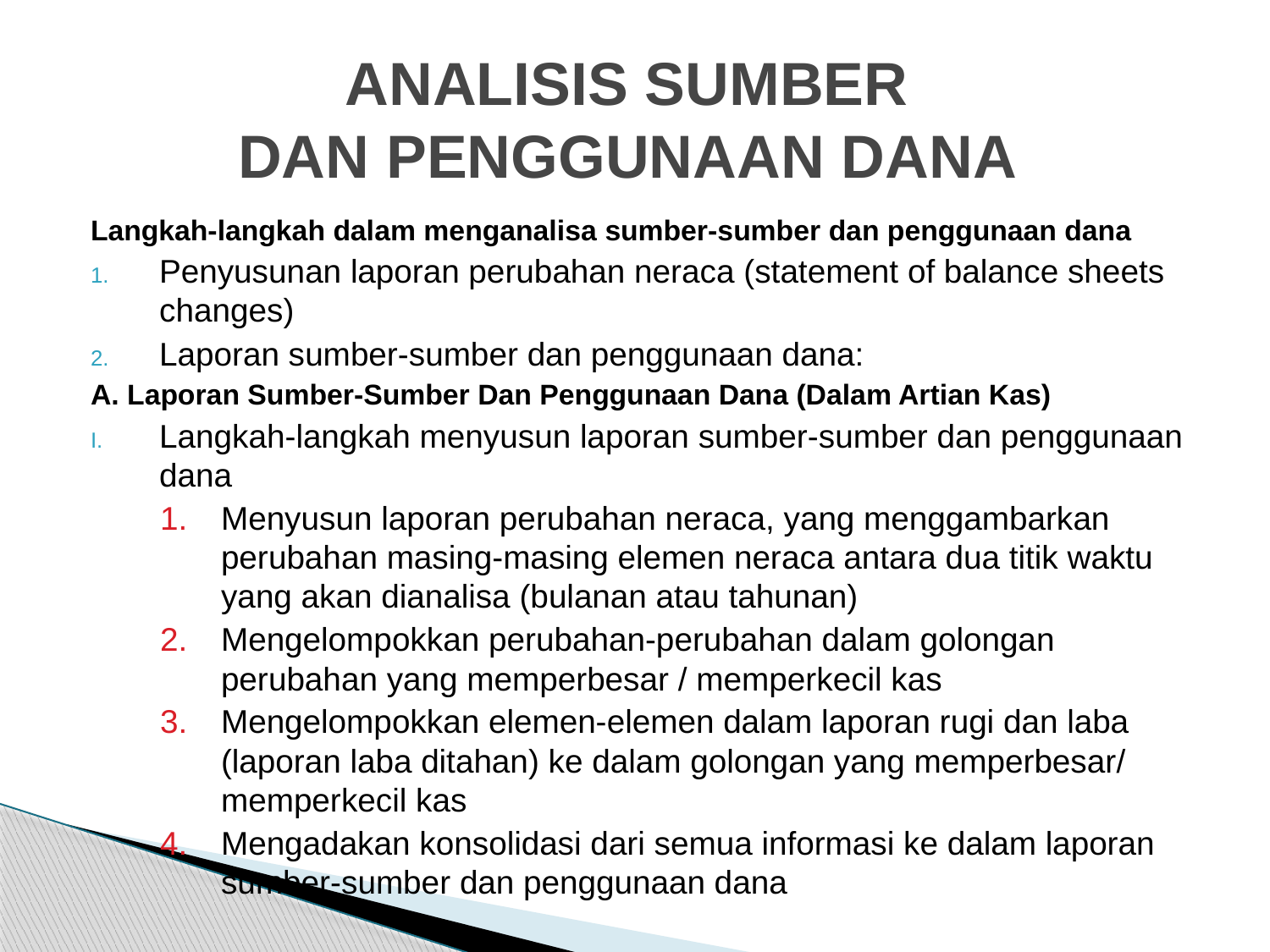

# ANALISIS SUMBER DAN PENGGUNAAN DANA
Langkah-langkah dalam menganalisa sumber-sumber dan penggunaan dana
Penyusunan laporan perubahan neraca (statement of balance sheets changes)
Laporan sumber-sumber dan penggunaan dana:
A. Laporan Sumber-Sumber Dan Penggunaan Dana (Dalam Artian Kas)
Langkah-langkah menyusun laporan sumber-sumber dan penggunaan dana
Menyusun laporan perubahan neraca, yang menggambarkan perubahan masing-masing elemen neraca antara dua titik waktu yang akan dianalisa (bulanan atau tahunan)
Mengelompokkan perubahan-perubahan dalam golongan perubahan yang memperbesar / memperkecil kas
Mengelompokkan elemen-elemen dalam laporan rugi dan laba (laporan laba ditahan) ke dalam golongan yang memperbesar/ memperkecil kas
Mengadakan konsolidasi dari semua informasi ke dalam laporan sumber-sumber dan penggunaan dana